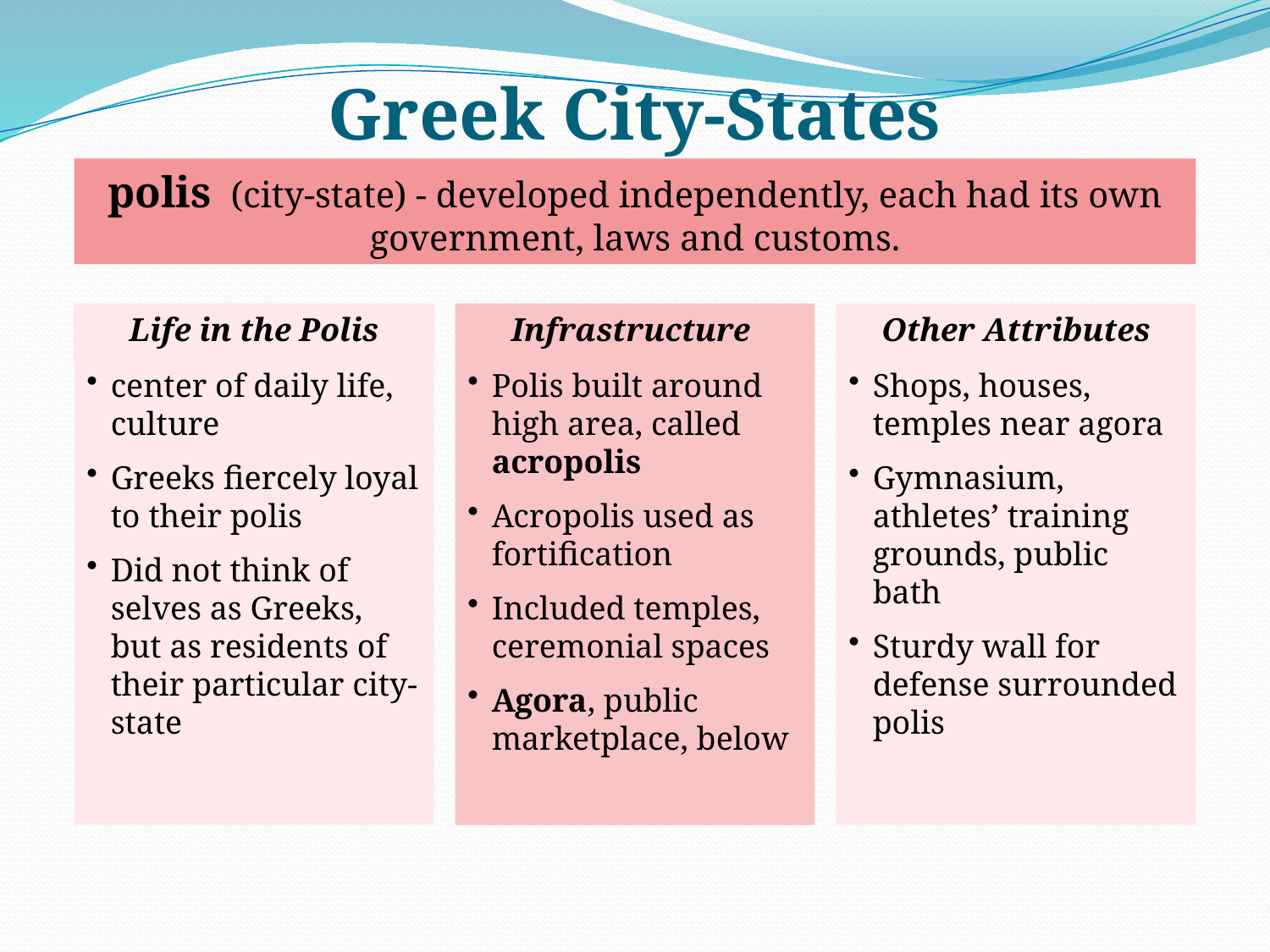

Greek City-States
polis  (city-state) - developed independently, each had its own government, laws and customs.
Life in the Polis
center of daily life, culture
Greeks fiercely loyal to their polis
Did not think of selves as Greeks, but as residents of their particular city-state
Infrastructure
Polis built around high area, called acropolis
Acropolis used as fortification
Included temples, ceremonial spaces
Agora, public marketplace, below
Other Attributes
Shops, houses, temples near agora
Gymnasium, athletes’ training grounds, public bath
Sturdy wall for defense surrounded polis